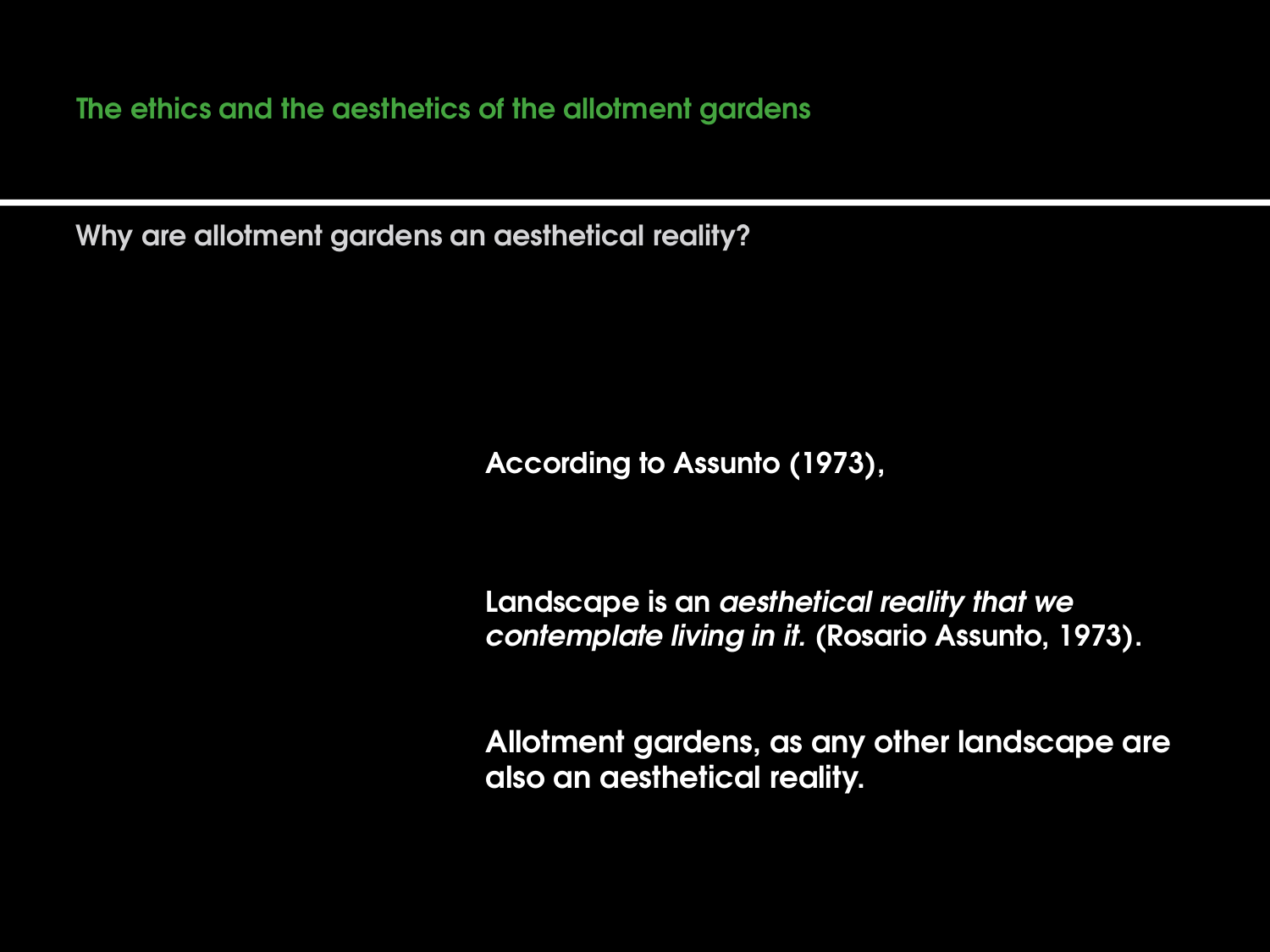

# The ethics and the aesthetics of the allotment gardens
Why are allotment gardens an aesthetical reality?

	According to Assunto (1973),

	Landscape is an aesthetical reality that we contemplate living in it. (Rosario Assunto, 1973).

	Allotment gardens, as any other landscape are also an aesthetical reality.